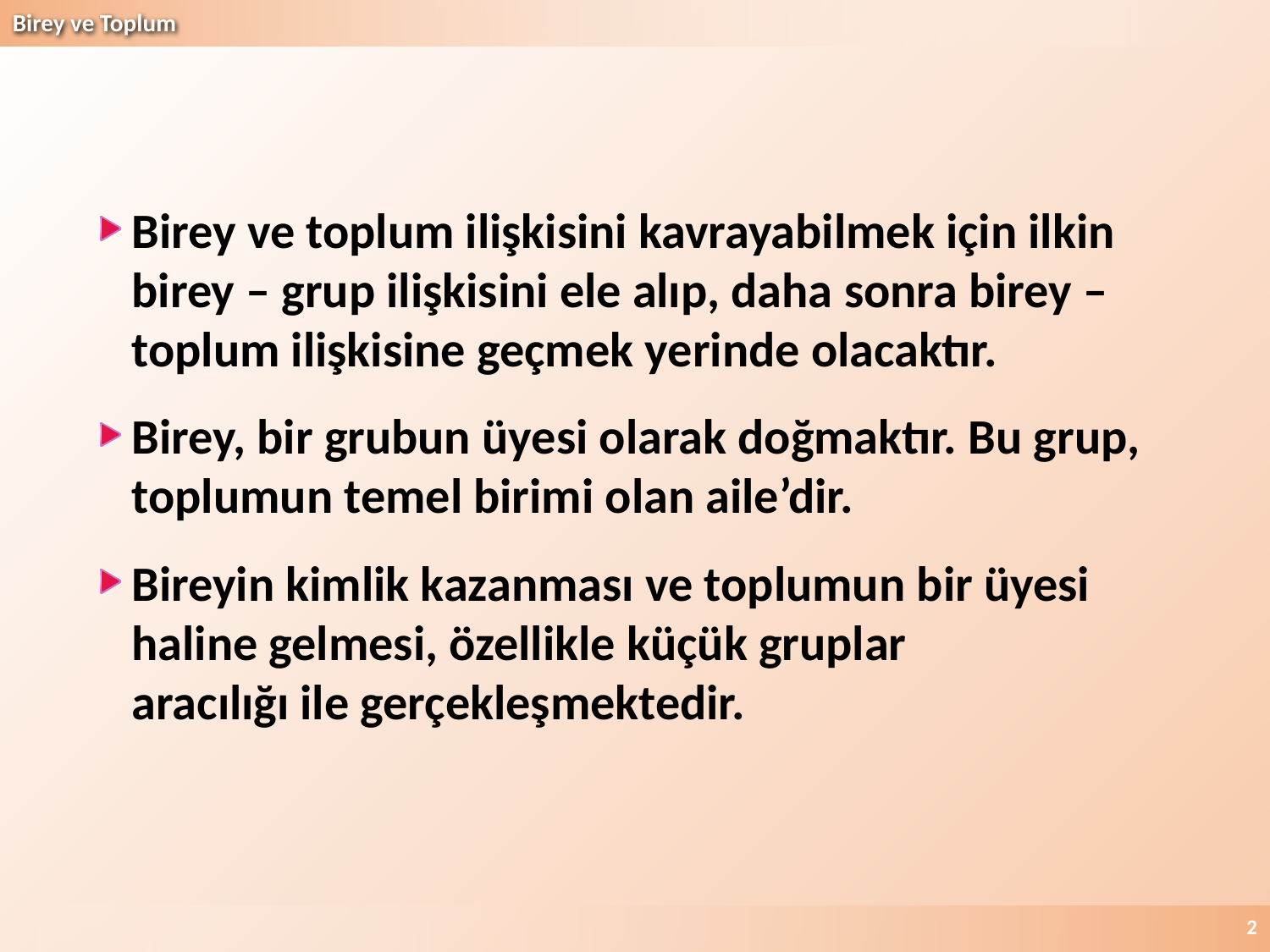

Birey ve toplum ilişkisini kavrayabilmek için ilkin birey – grup ilişkisini ele alıp, daha sonra birey – toplum ilişkisine geçmek yerinde olacaktır.
Birey, bir grubun üyesi olarak doğmaktır. Bu grup, toplumun temel birimi olan aile’dir.
Bireyin kimlik kazanması ve toplumun bir üyesi haline gelmesi, özellikle küçük gruplar
aracılığı ile gerçekleşmektedir.
2